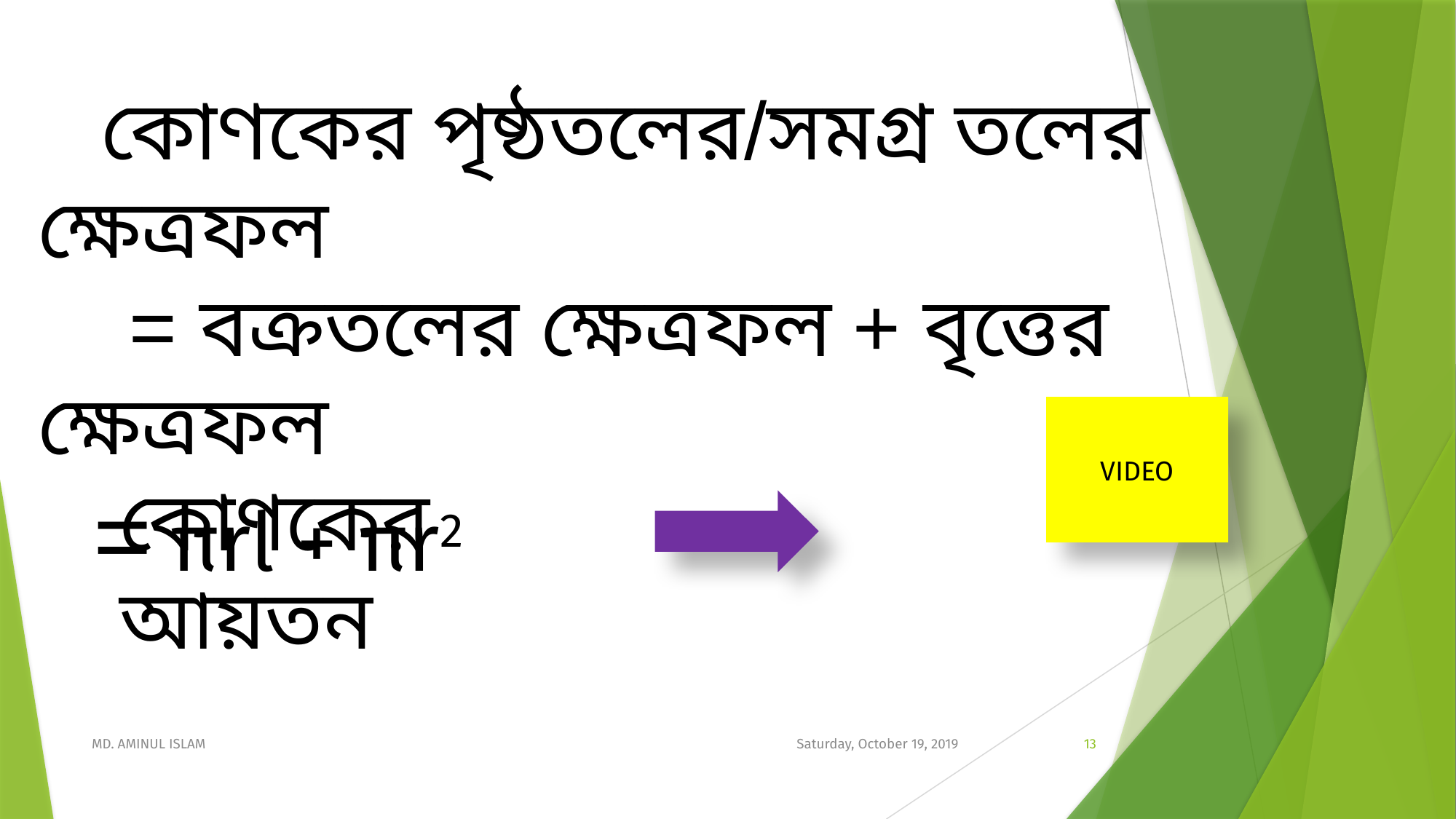

কোণকের পৃষ্ঠতলের/সমগ্র তলের ক্ষেত্রফল
    = বক্রতলের ক্ষেত্রফল + বৃত্তের ক্ষেত্রফল
  = πrl + πr2
VIDEO
কোণকের আয়তন

MD. AMINUL ISLAM
Saturday, October 19, 2019
13